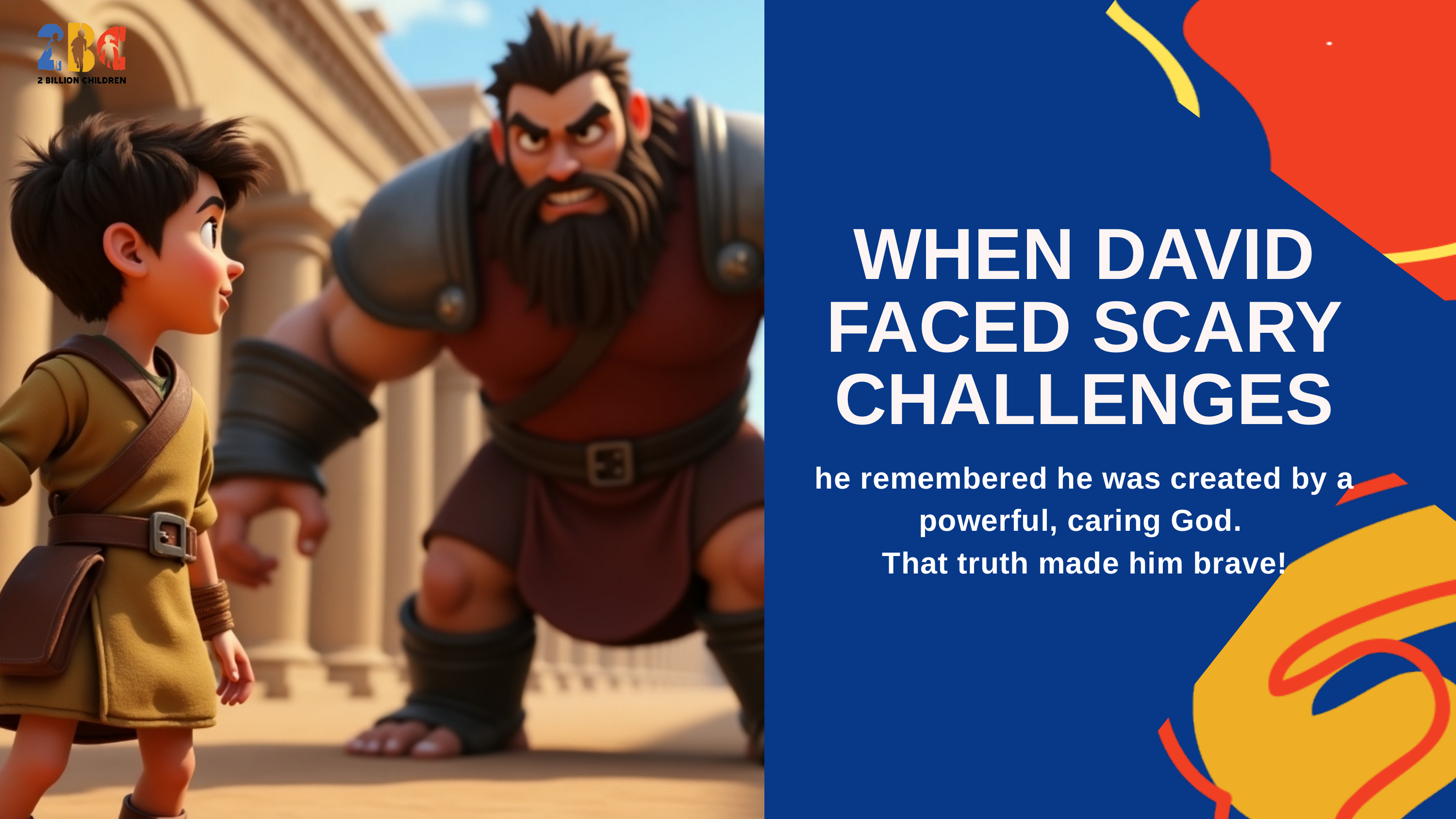

WHEN DAVID FACED SCARY CHALLENGES
he remembered he was created by a powerful, caring God.
That truth made him brave!